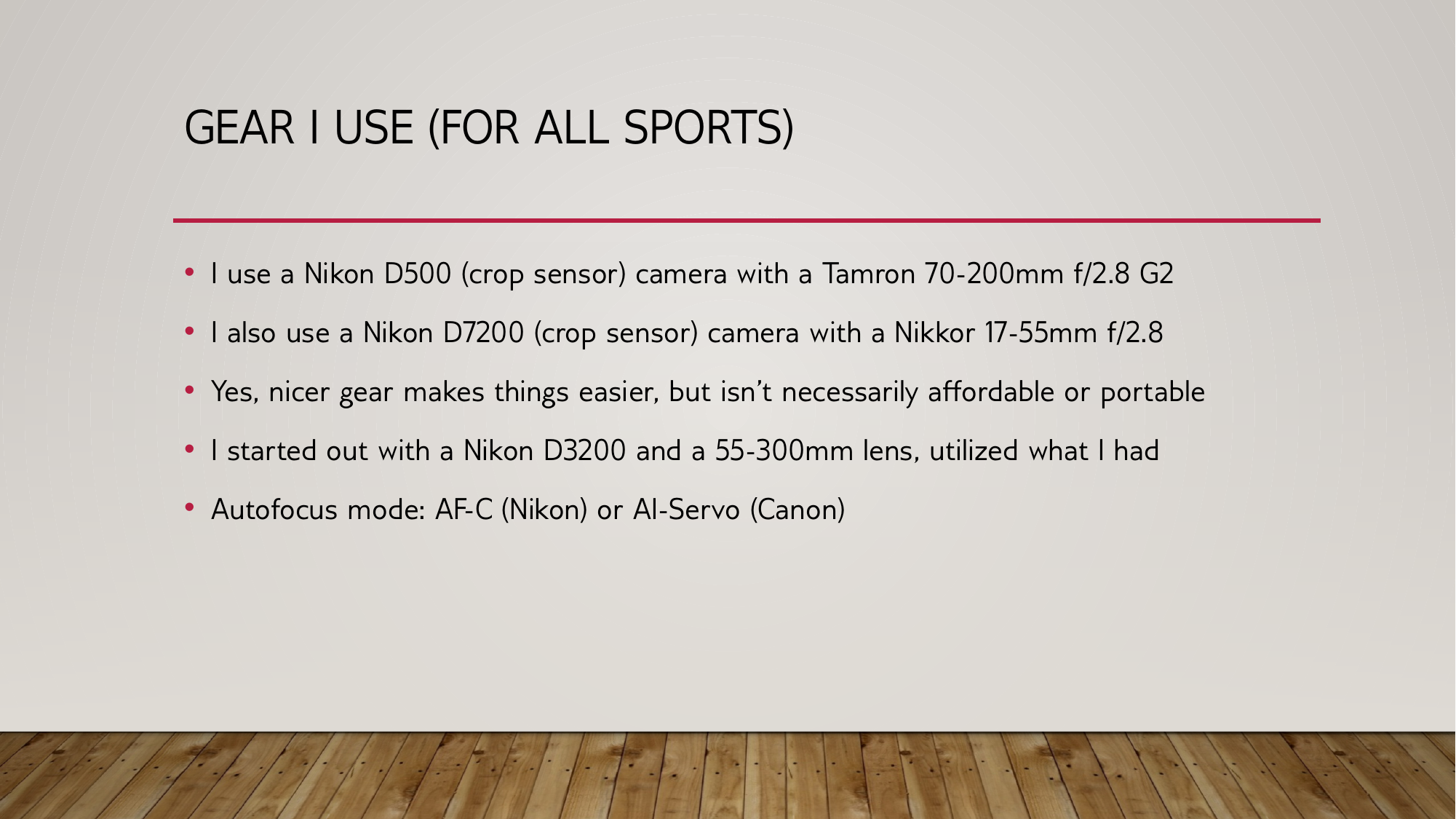

# Gear I use (for all sports)
I use a Nikon D500 (crop sensor) camera with a Tamron 70-200mm f/2.8 G2
I also use a Nikon D7200 (crop sensor) camera with a Nikkor 17-55mm f/2.8
Yes, nicer gear makes things easier, but isn’t necessarily affordable or portable
I started out with a Nikon D3200 and a 55-300mm lens, utilized what I had
Autofocus mode: AF-C (Nikon) or AI-Servo (Canon)